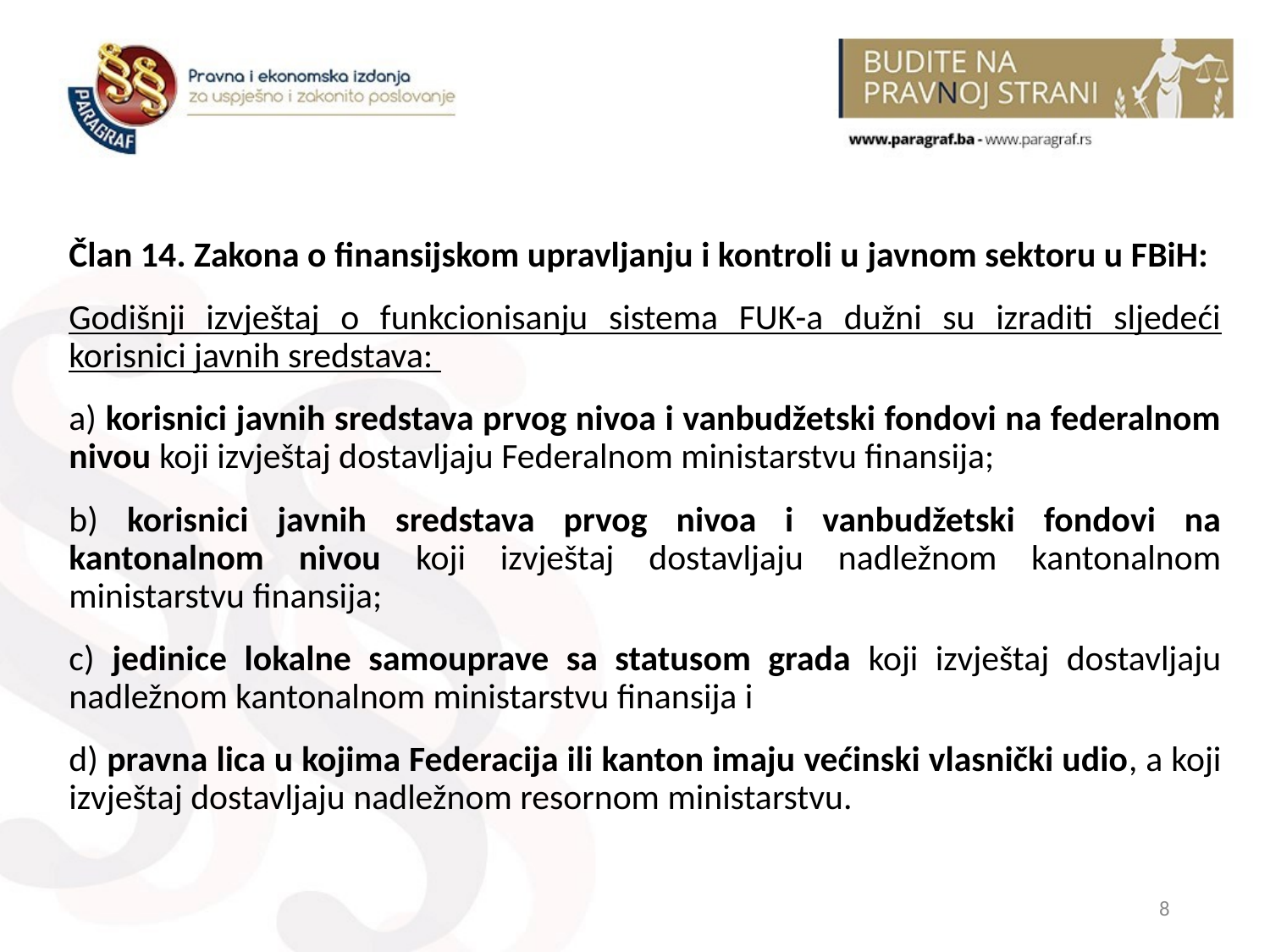

Član 14. Zakona o finansijskom upravljanju i kontroli u javnom sektoru u FBiH:
Godišnji izvještaj o funkcionisanju sistema FUK-a dužni su izraditi sljedeći korisnici javnih sredstava:
a) korisnici javnih sredstava prvog nivoa i vanbudžetski fondovi na federalnom nivou koji izvještaj dostavljaju Federalnom ministarstvu finansija;
b) korisnici javnih sredstava prvog nivoa i vanbudžetski fondovi na kantonalnom nivou koji izvještaj dostavljaju nadležnom kantonalnom ministarstvu finansija;
c) jedinice lokalne samouprave sa statusom grada koji izvještaj dostavljaju nadležnom kantonalnom ministarstvu finansija i
d) pravna lica u kojima Federacija ili kanton imaju većinski vlasnički udio, a koji izvještaj dostavljaju nadležnom resornom ministarstvu.

8